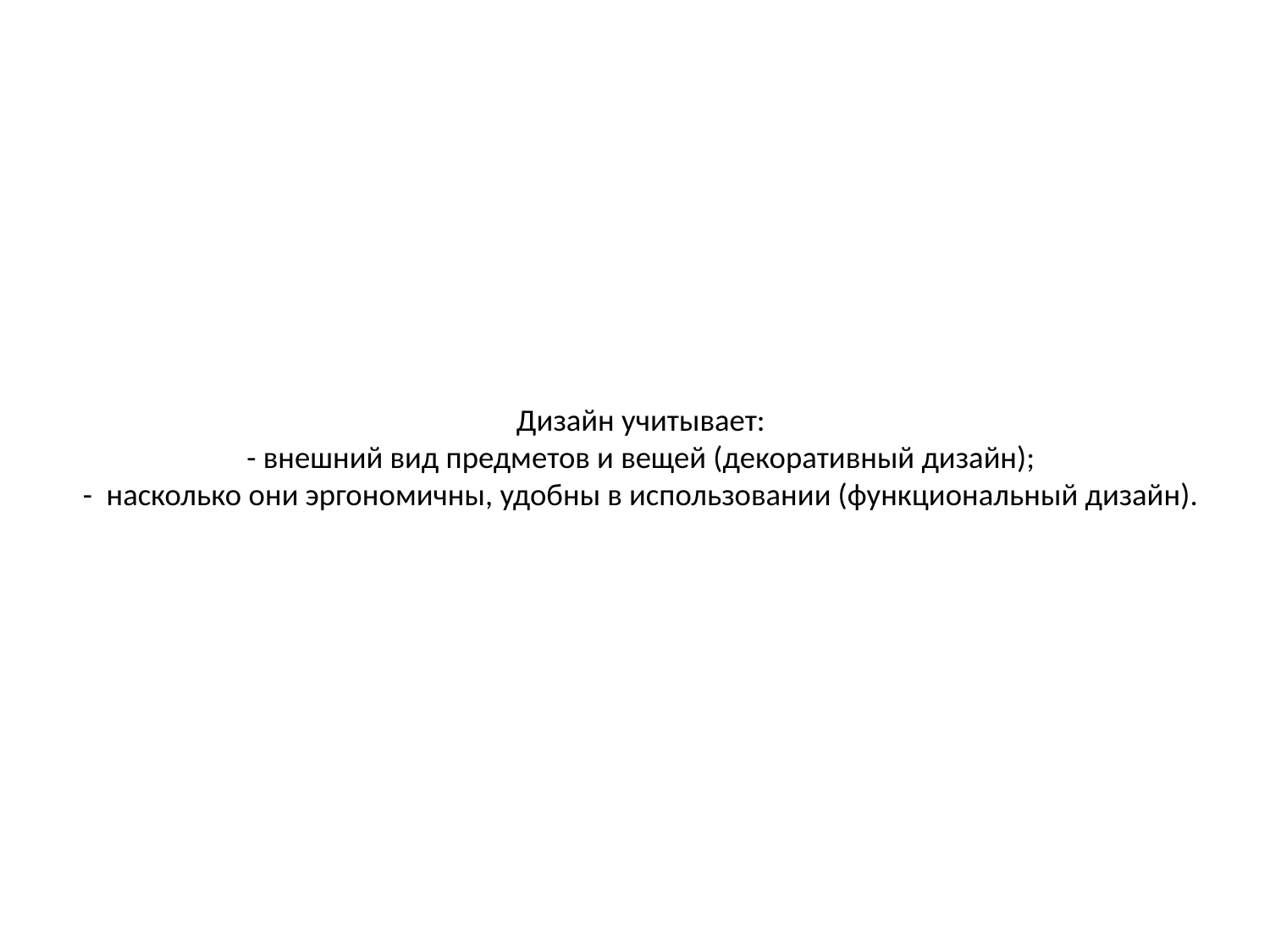

# Дизайн учитывает: - внешний вид предметов и вещей (декоративный дизайн); -  насколько они эргономичны, удобны в использовании (функциональный дизайн).